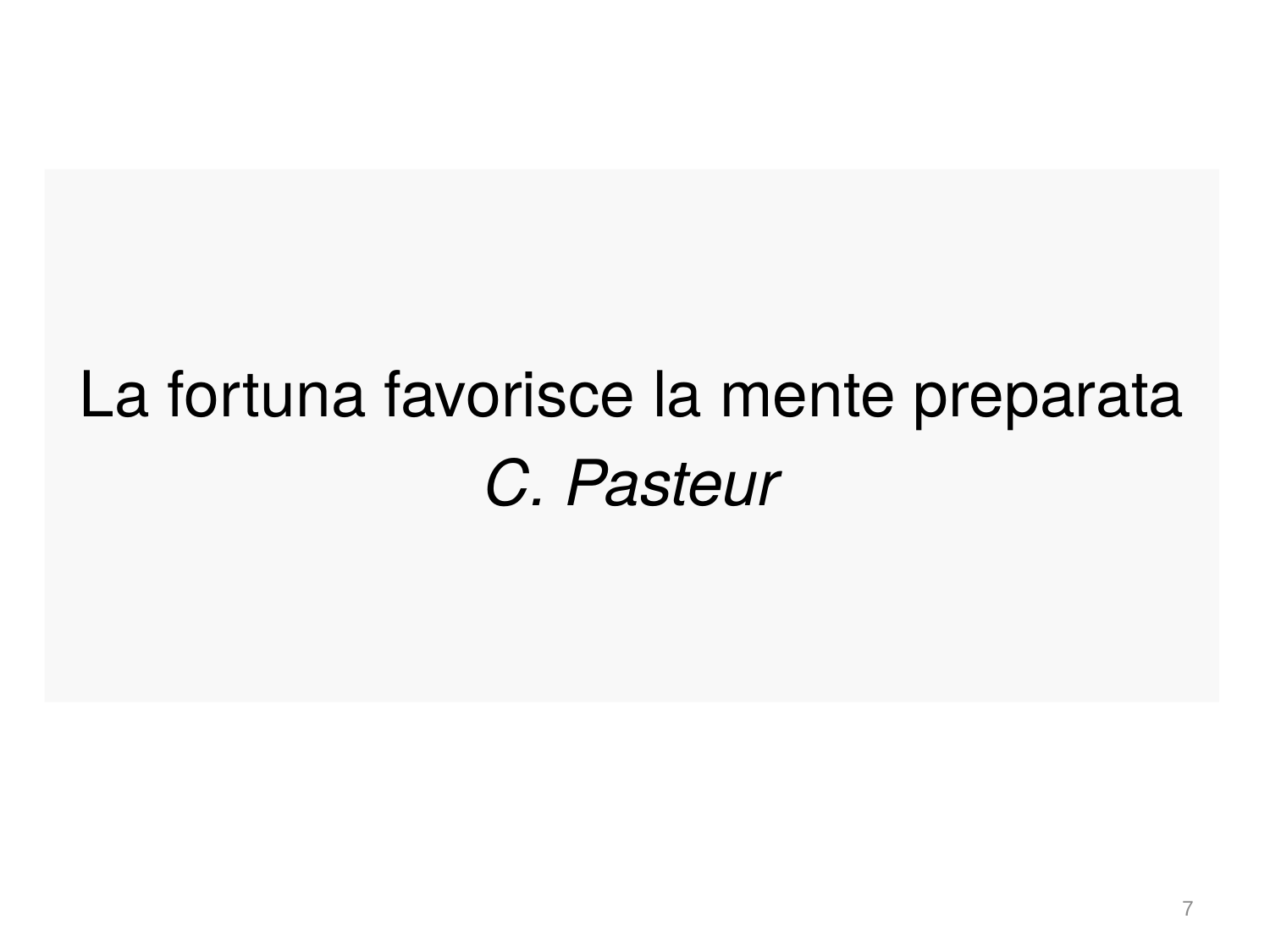

La fortuna favorisce la mente preparata
C. Pasteur

7